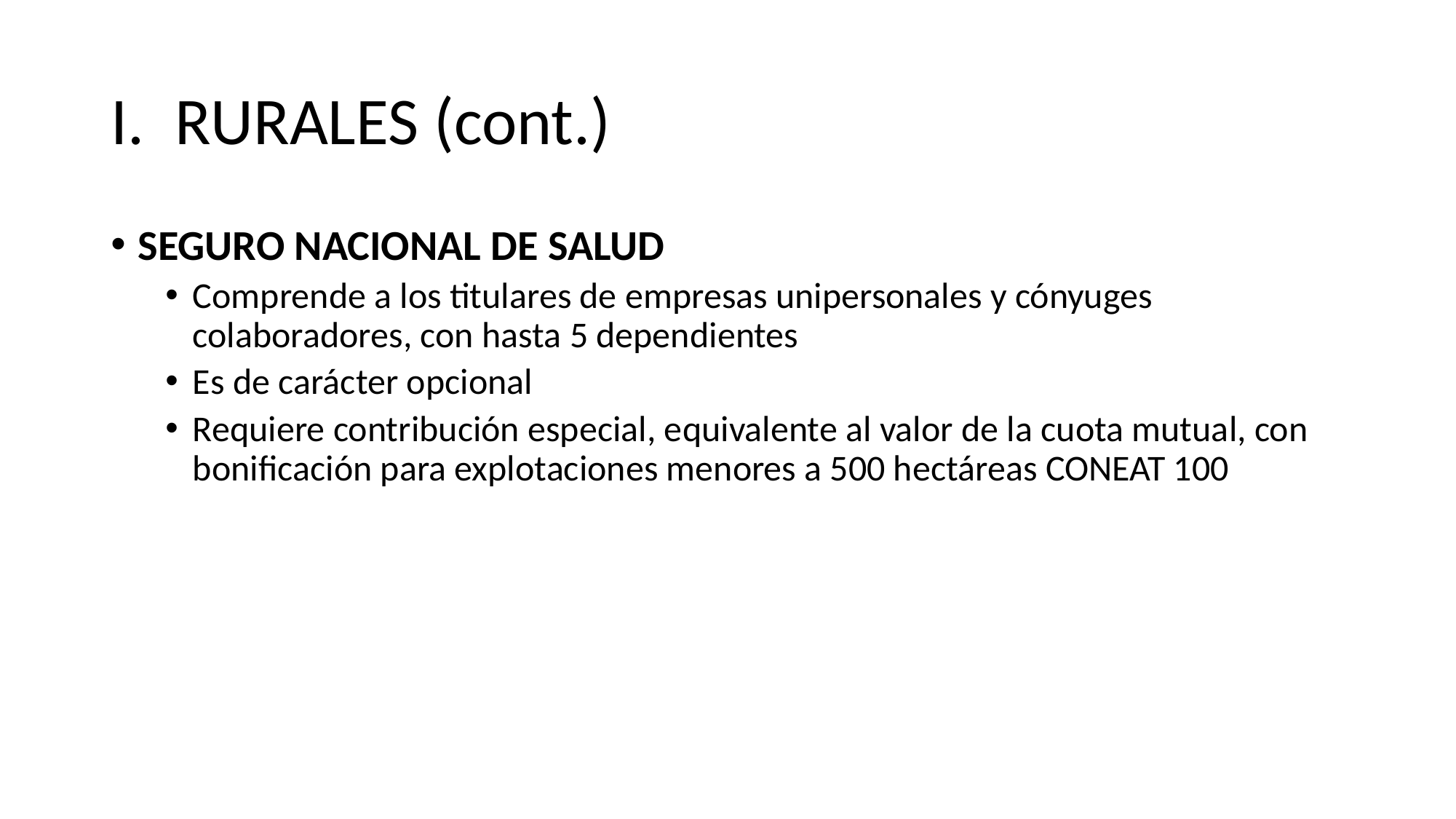

# I.  RURALES (cont.)
SEGURO NACIONAL DE SALUD
Comprende a los titulares de empresas unipersonales y cónyuges colaboradores, con hasta 5 dependientes
Es de carácter opcional
Requiere contribución especial, equivalente al valor de la cuota mutual, con bonificación para explotaciones menores a 500 hectáreas CONEAT 100